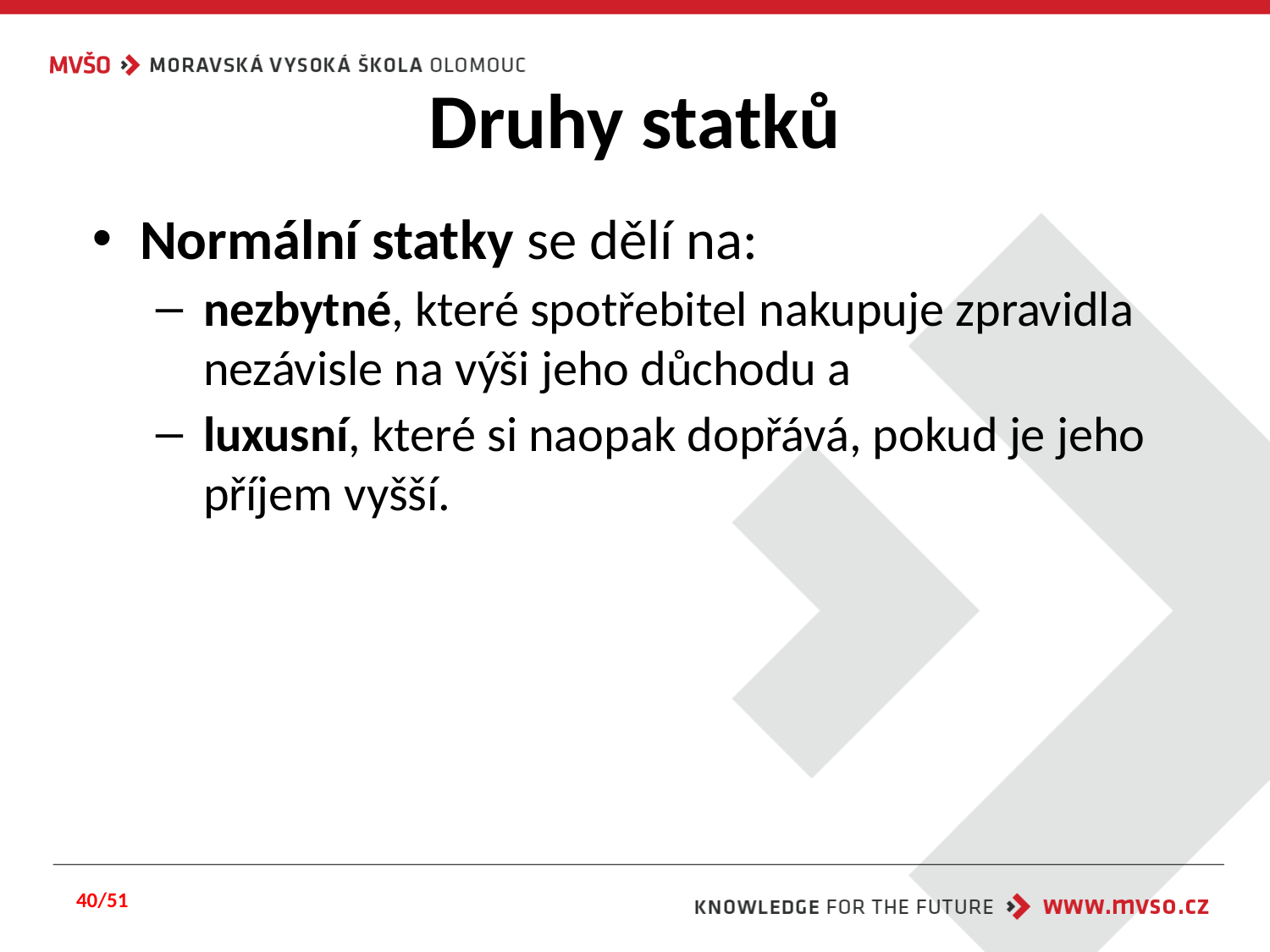

# Druhy statků
Normální statky se dělí na:
nezbytné, které spotřebitel nakupuje zpravidla nezávisle na výši jeho důchodu a
luxusní, které si naopak dopřává, pokud je jeho příjem vyšší.
40/51